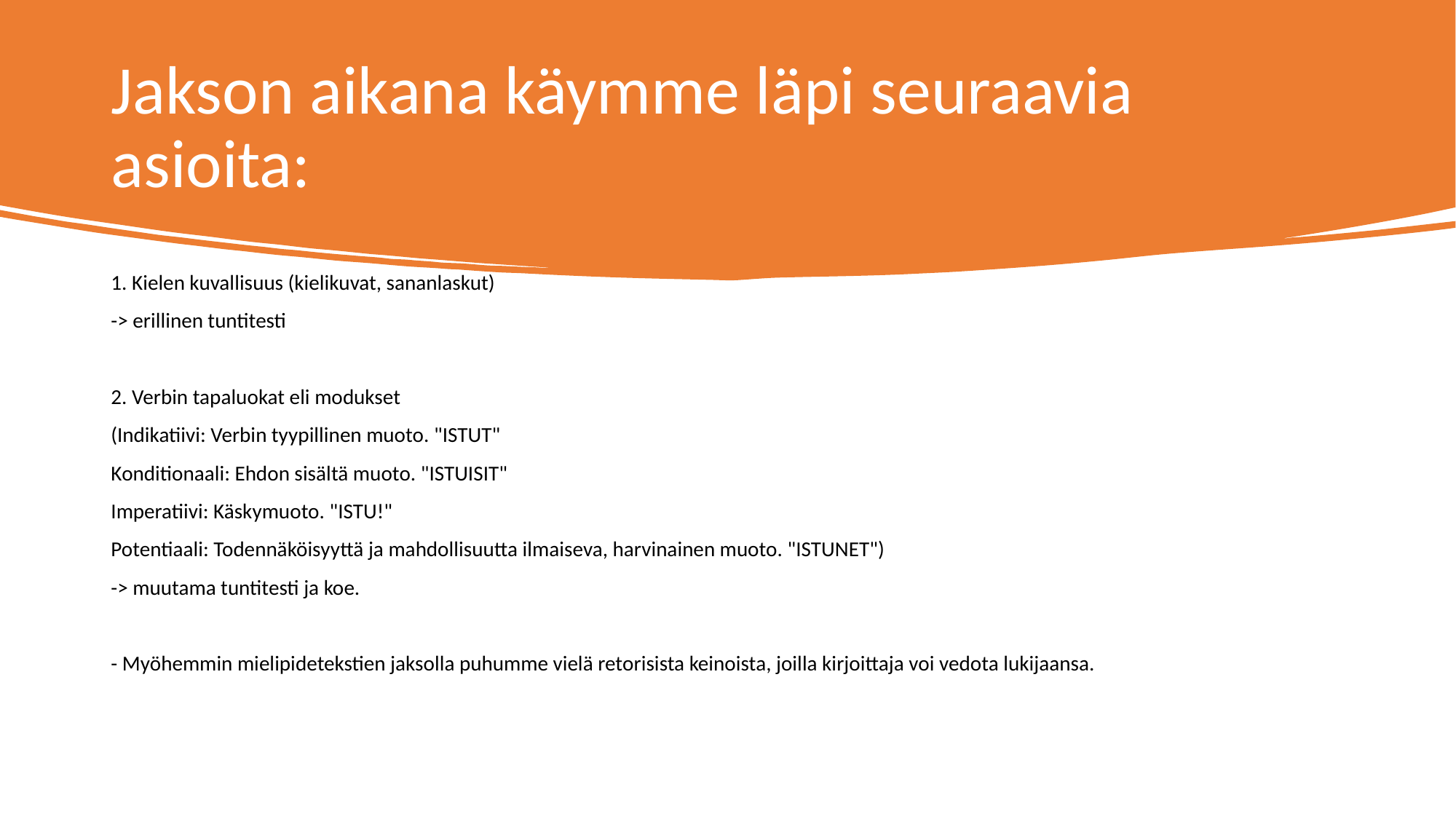

# Jakson aikana käymme läpi seuraavia asioita:
1. Kielen kuvallisuus (kielikuvat, sananlaskut)
-> erillinen tuntitesti

2. Verbin tapaluokat eli modukset
(Indikatiivi: Verbin tyypillinen muoto. "ISTUT"
Konditionaali: Ehdon sisältä muoto. "ISTUISIT"
Imperatiivi: Käskymuoto. "ISTU!"
Potentiaali: Todennäköisyyttä ja mahdollisuutta ilmaiseva, harvinainen muoto. "ISTUNET")
-> muutama tuntitesti ja koe.

- Myöhemmin mielipidetekstien jaksolla puhumme vielä retorisista keinoista, joilla kirjoittaja voi vedota lukijaansa.